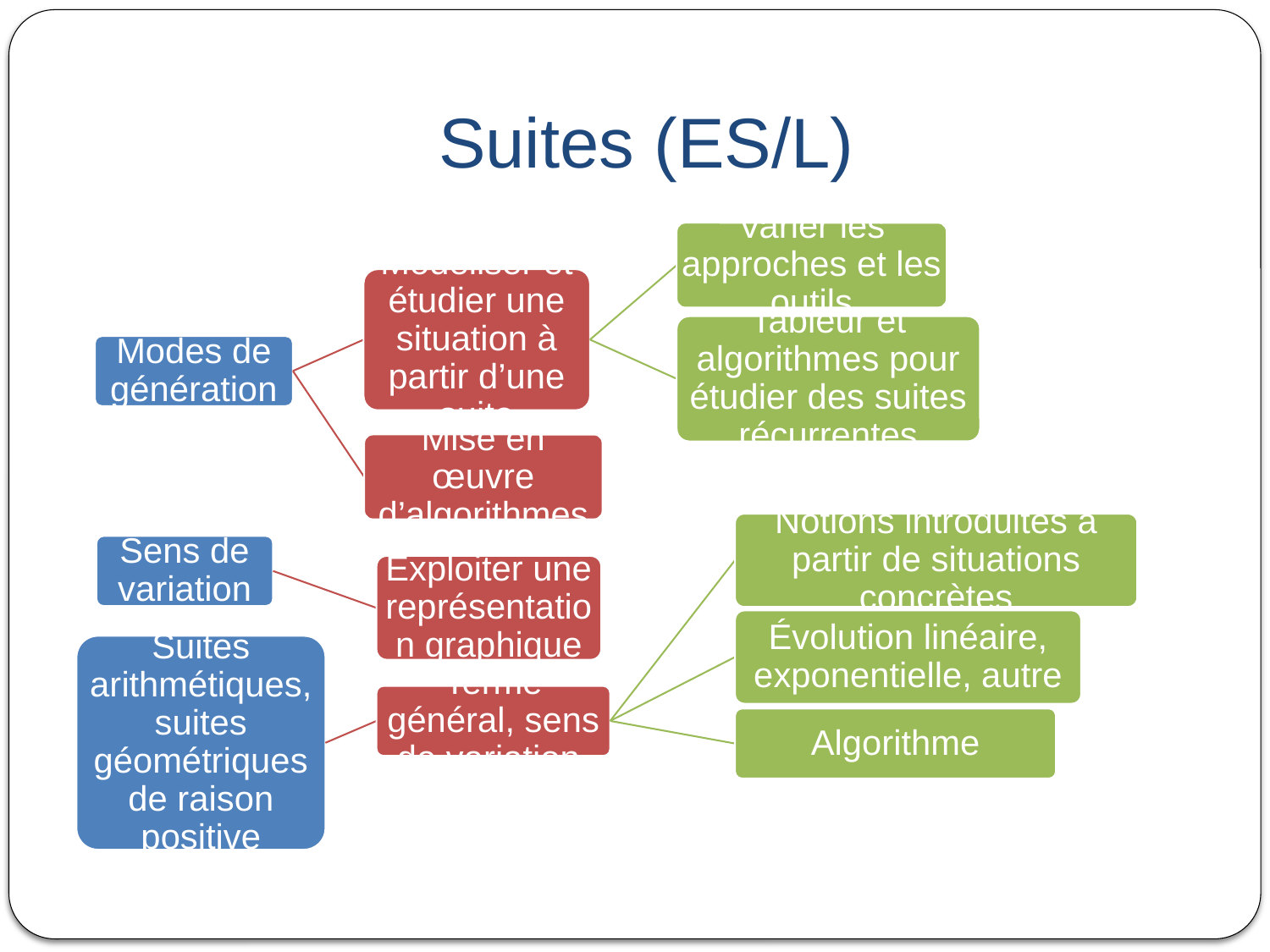

# Suites (ES/L)
Modes de génération

Modéliser et étudier une situation à partir d’une suite

Varier les approches et les outils

Tableur et algorithmes pour étudier des suites récurrentes

Mise en œuvre d’algorithmes
Suites arithmétiques, suites géométriques de raison positive

Terme général, sens de variation

Notions introduites à partir de situations concrètes

Évolution linéaire, exponentielle, autre

Algorithme
Sens de variation

Exploiter une représentation graphique